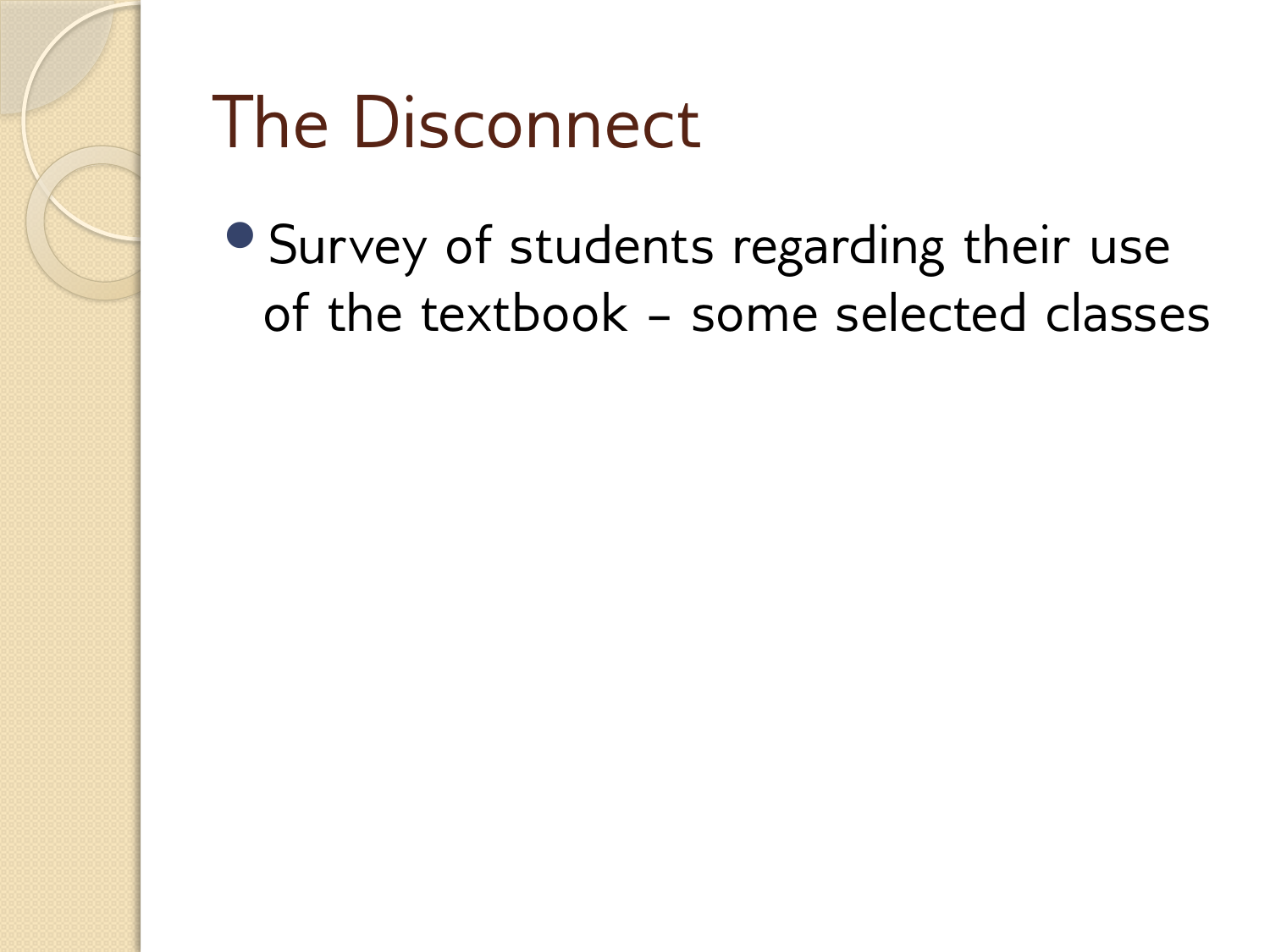

# The Disconnect
Survey of students regarding their use of the textbook – some selected classes